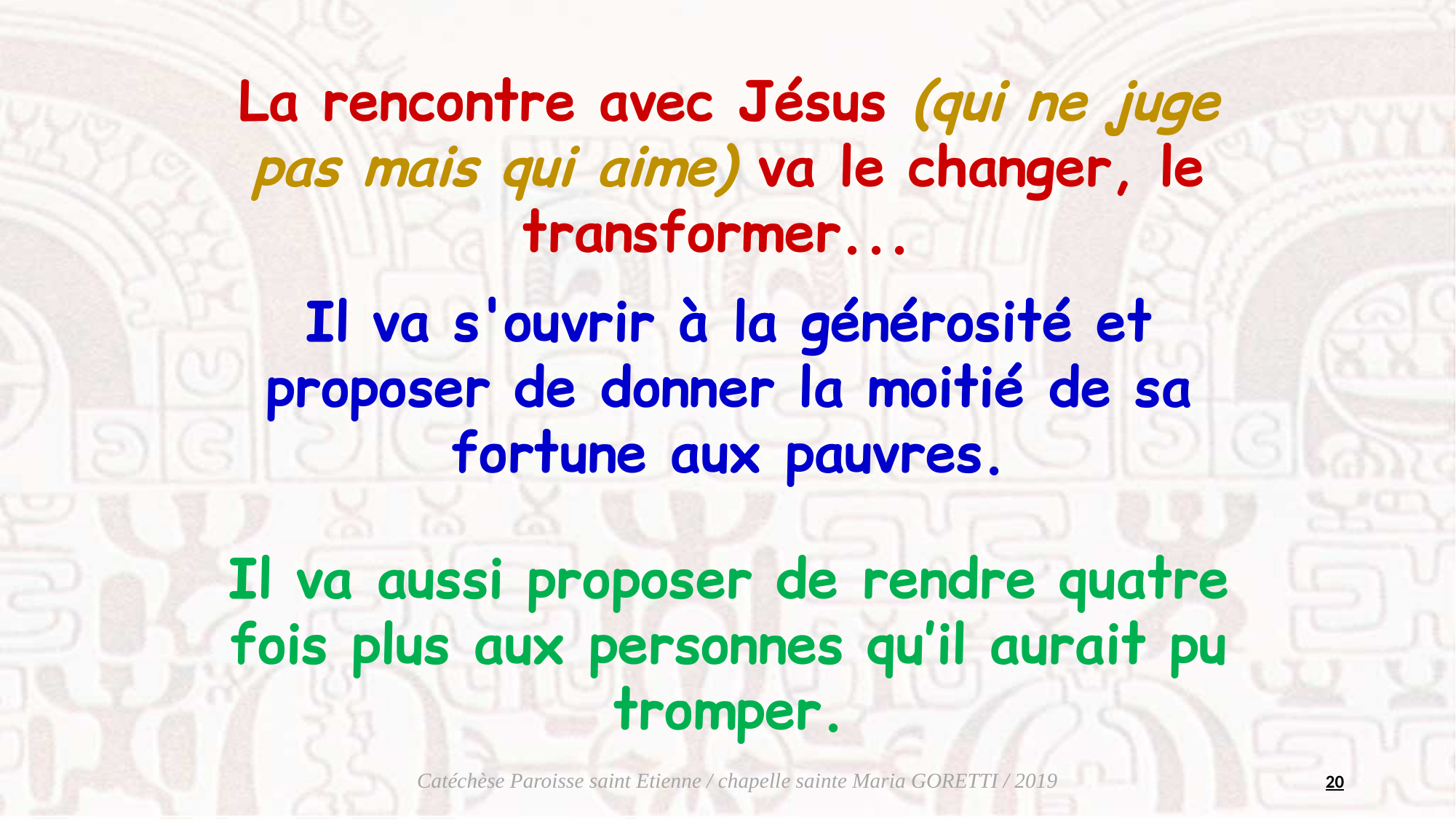

La rencontre avec Jésus (qui ne juge pas mais qui aime) va le changer, le transformer...
Il va s'ouvrir à la générosité et proposer de donner la moitié de sa fortune aux pauvres.

Il va aussi proposer de rendre quatre fois plus aux personnes qu’il aurait pu tromper.
20
Catéchèse Paroisse saint Etienne / chapelle sainte Maria GORETTI / 2019